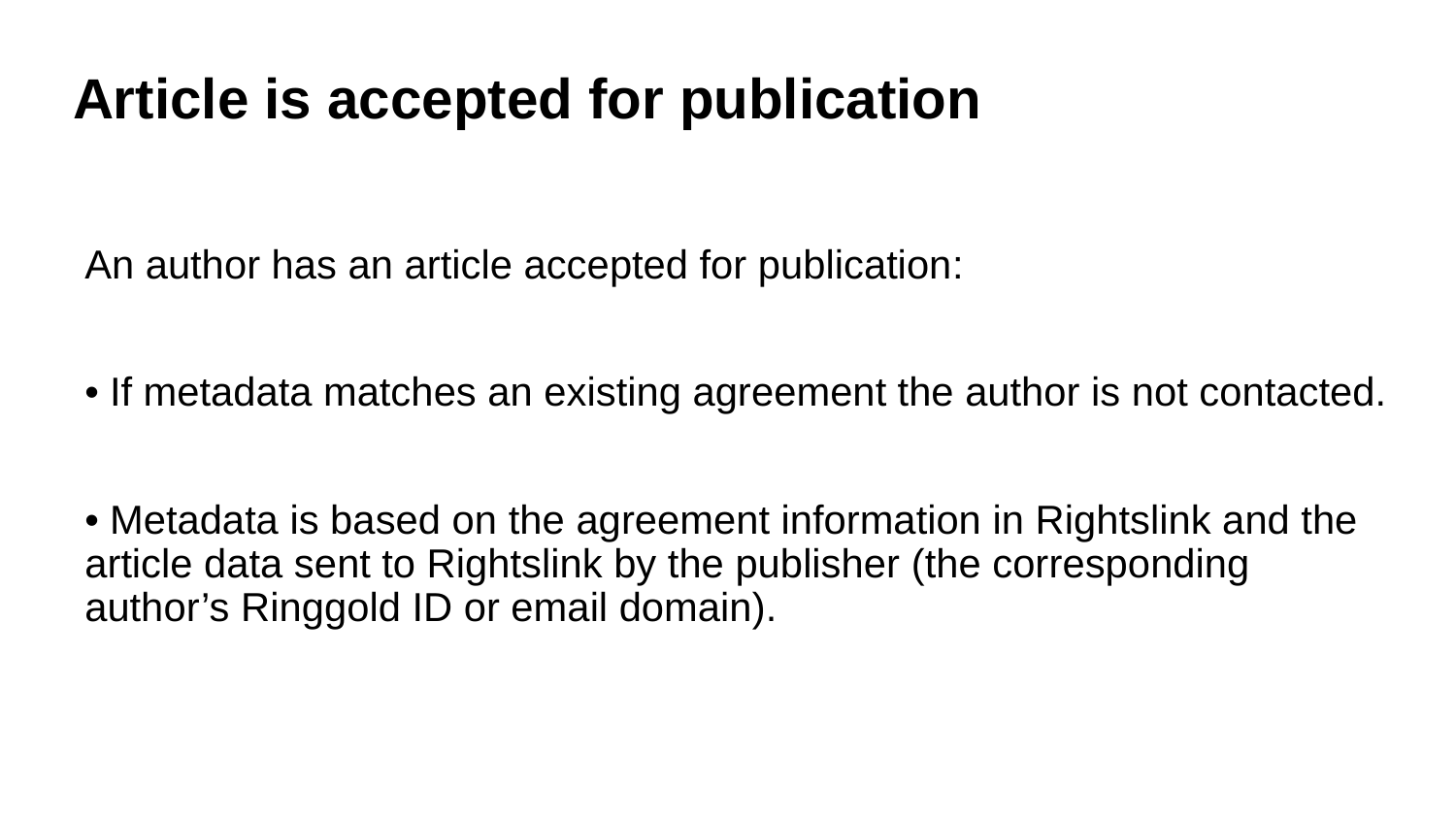

# Article is accepted for publication
An author has an article accepted for publication:

• If metadata matches an existing agreement the author is not contacted.

• Metadata is based on the agreement information in Rightslink and the article data sent to Rightslink by the publisher (the corresponding author’s Ringgold ID or email domain).